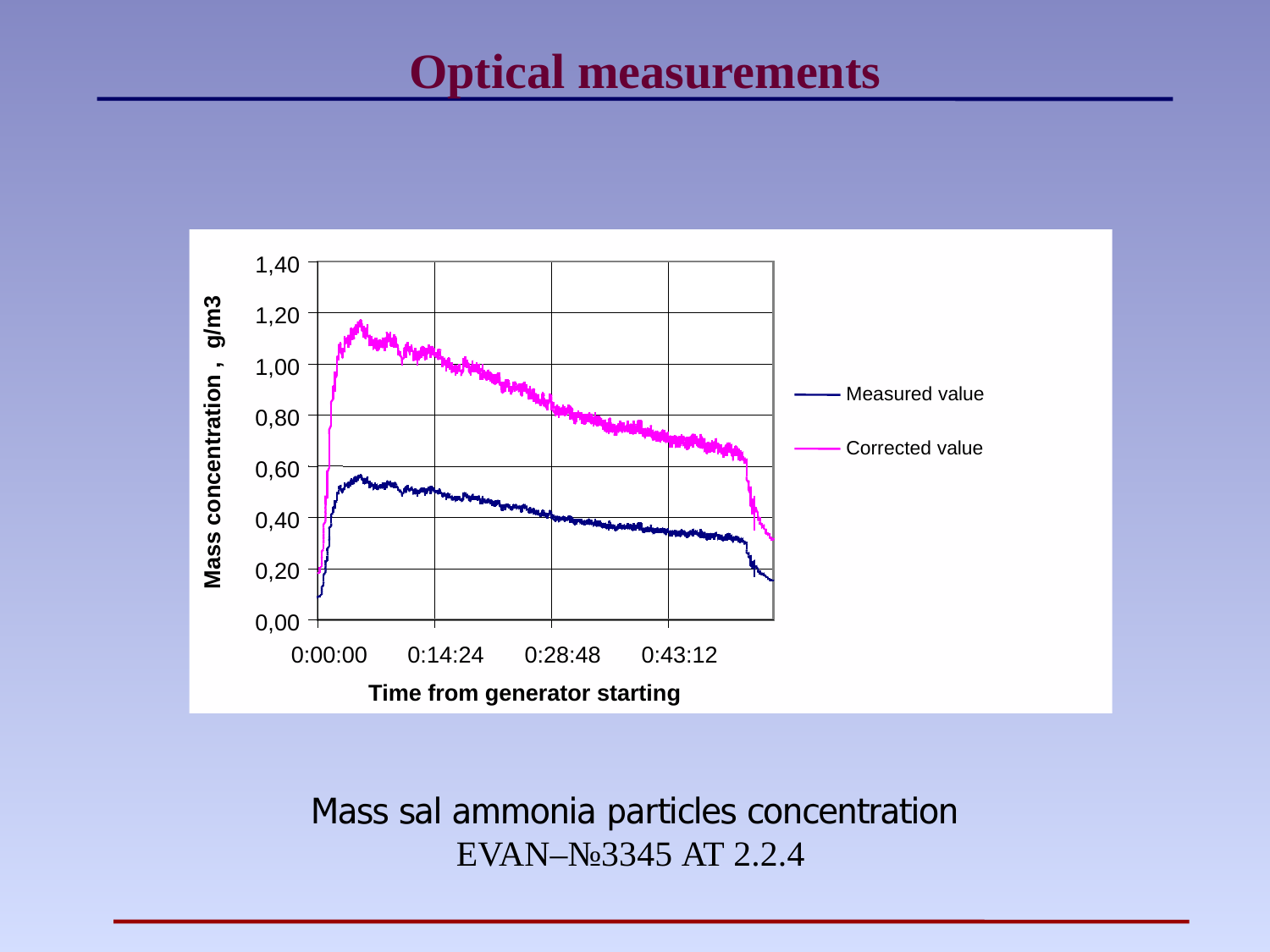

# Optical measurements

1,40
1,20
1,00
0,80

0,60

0,40

0,20
0,00
0:00:00

Measured value

Mass concentration ,  g/m3

Corrected value

0:14:24
0:28:48
0:43:12
Time from generator starting
Mass sal ammonia particles concentration
EVAN–№3345 AT 2.2.4